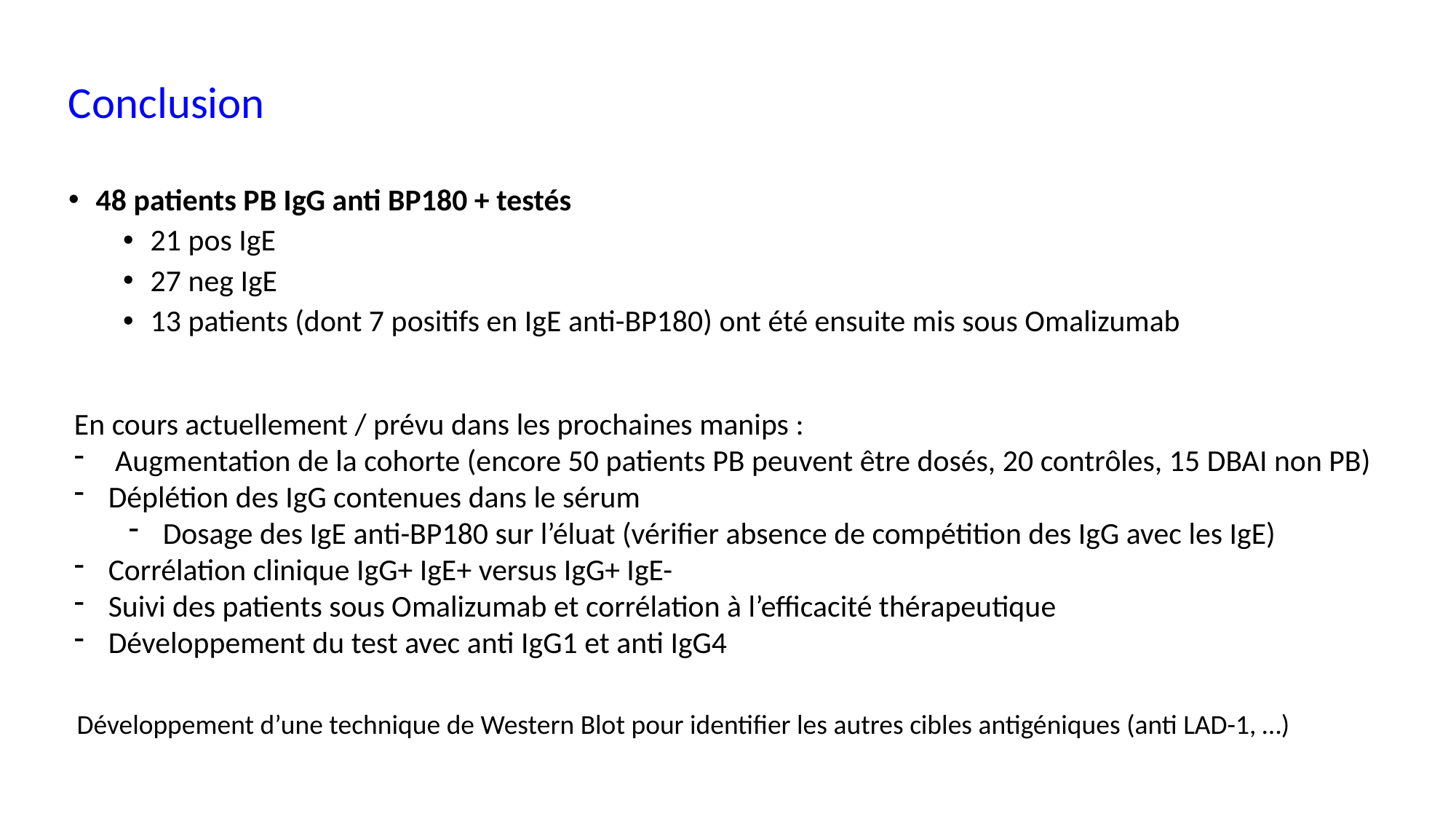

Conclusion
48 patients PB IgG anti BP180 + testés
21 pos IgE
27 neg IgE
13 patients (dont 7 positifs en IgE anti-BP180) ont été ensuite mis sous Omalizumab
En cours actuellement / prévu dans les prochaines manips :
Augmentation de la cohorte (encore 50 patients PB peuvent être dosés, 20 contrôles, 15 DBAI non PB)
Déplétion des IgG contenues dans le sérum
Dosage des IgE anti-BP180 sur l’éluat (vérifier absence de compétition des IgG avec les IgE)
Corrélation clinique IgG+ IgE+ versus IgG+ IgE-
Suivi des patients sous Omalizumab et corrélation à l’efficacité thérapeutique
Développement du test avec anti IgG1 et anti IgG4
Développement d’une technique de Western Blot pour identifier les autres cibles antigéniques (anti LAD-1, …)